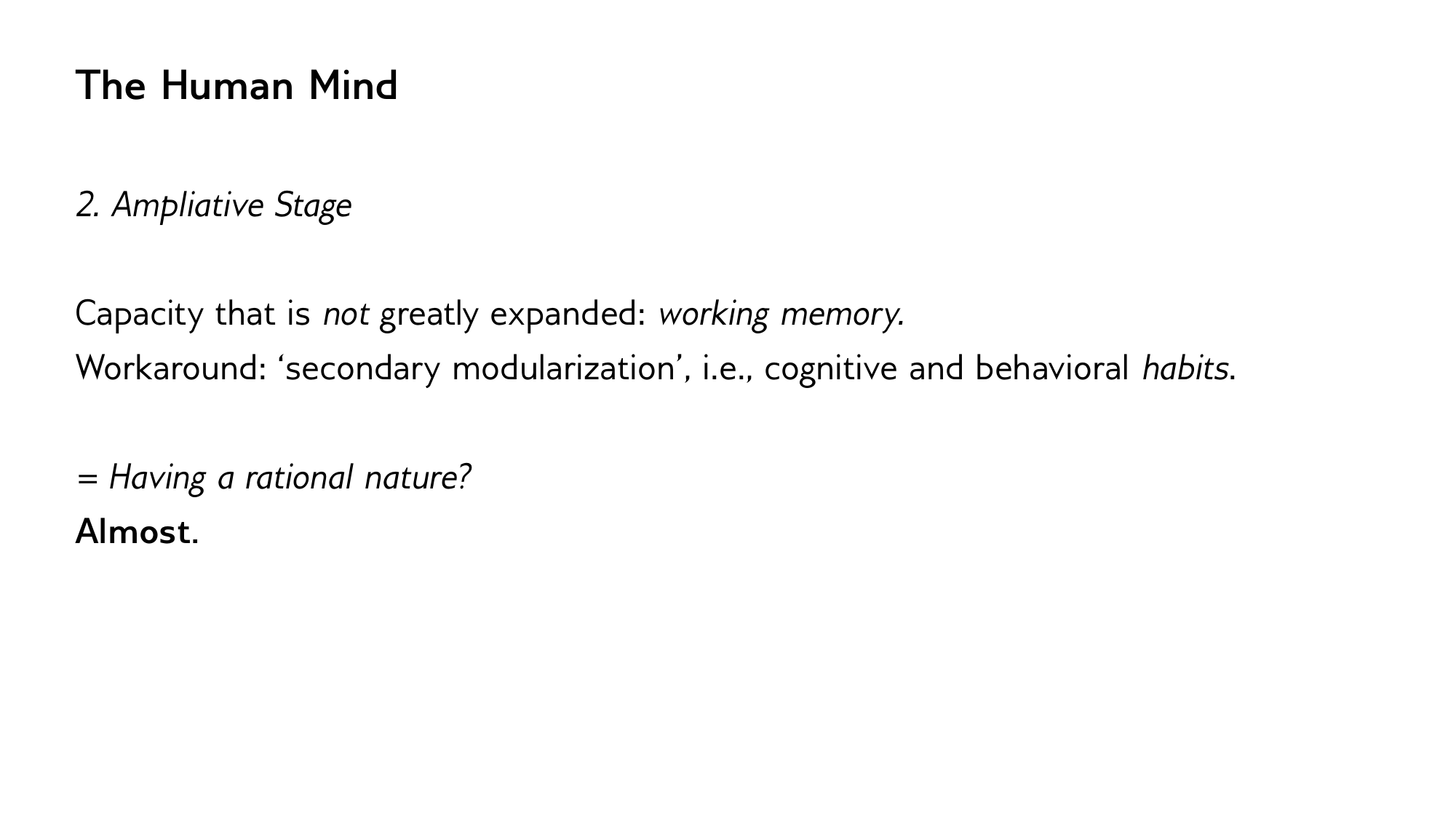

The Human Mind

2. Ampliative Stage

Capacity that is not greatly expanded: working memory.
Workaround: ‘secondary modularization’, i.e., cognitive and behavioral habits.

= Having a rational nature?
Almost.